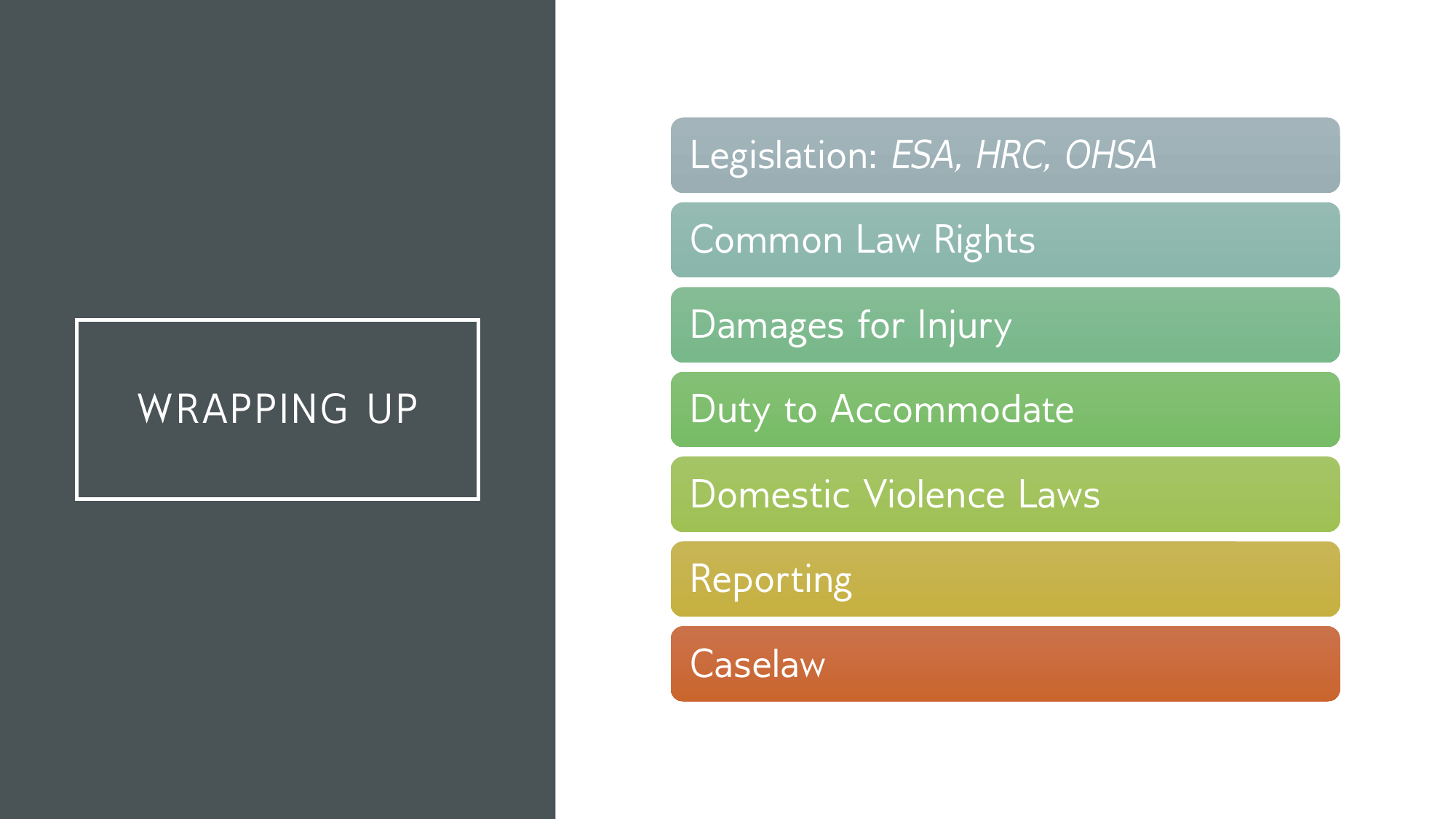

Legislation: ESA, HRC, OHSA
Common Law Rights
Damages for Injury
Duty to Accommodate
Domestic Violence Laws
Reporting
Caselaw
# WRAPPING UP